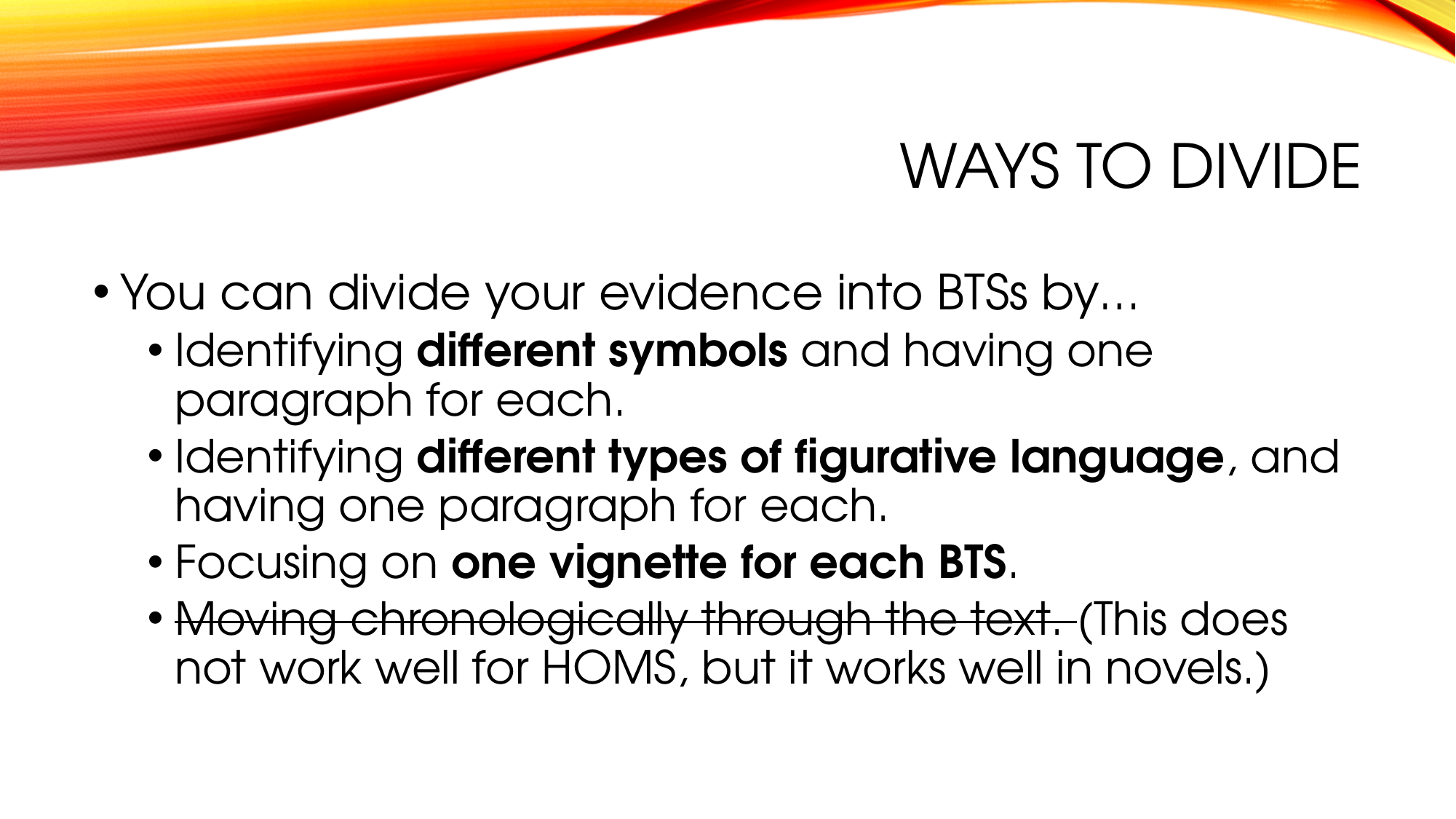

# WAYS TO DIVIDE
You can divide your evidence into BTSs by…
Identifying different symbols and having one paragraph for each.
Identifying different types of figurative language, and having one paragraph for each.
Focusing on one vignette for each BTS.
Moving chronologically through the text. (This does not work well for HOMS, but it works well in novels.)